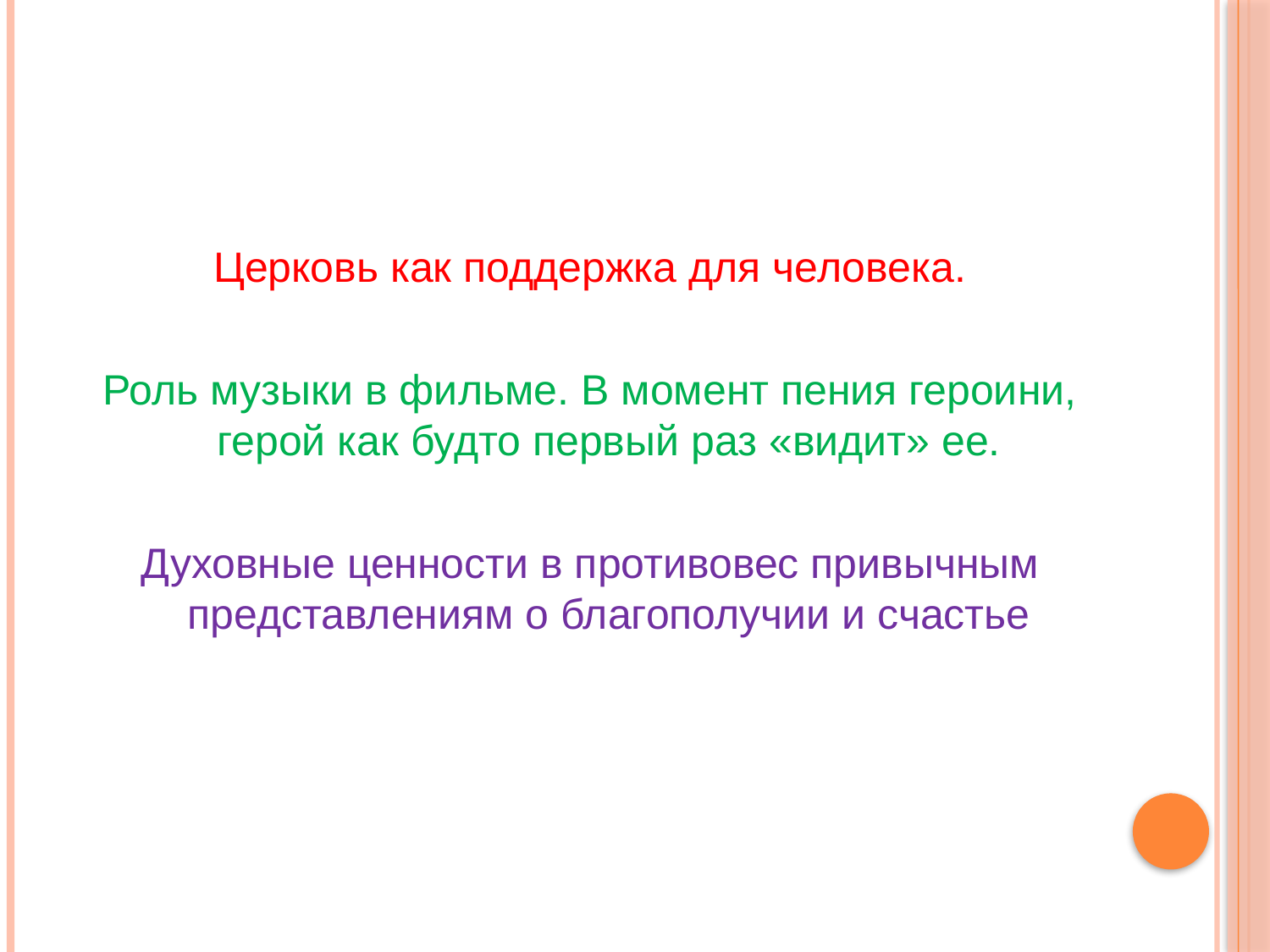

Церковь как поддержка для человека.

Роль музыки в фильме. В момент пения героини, герой как будто первый раз «видит» ее.

Духовные ценности в противовес привычным представлениям о благополучии и счастье